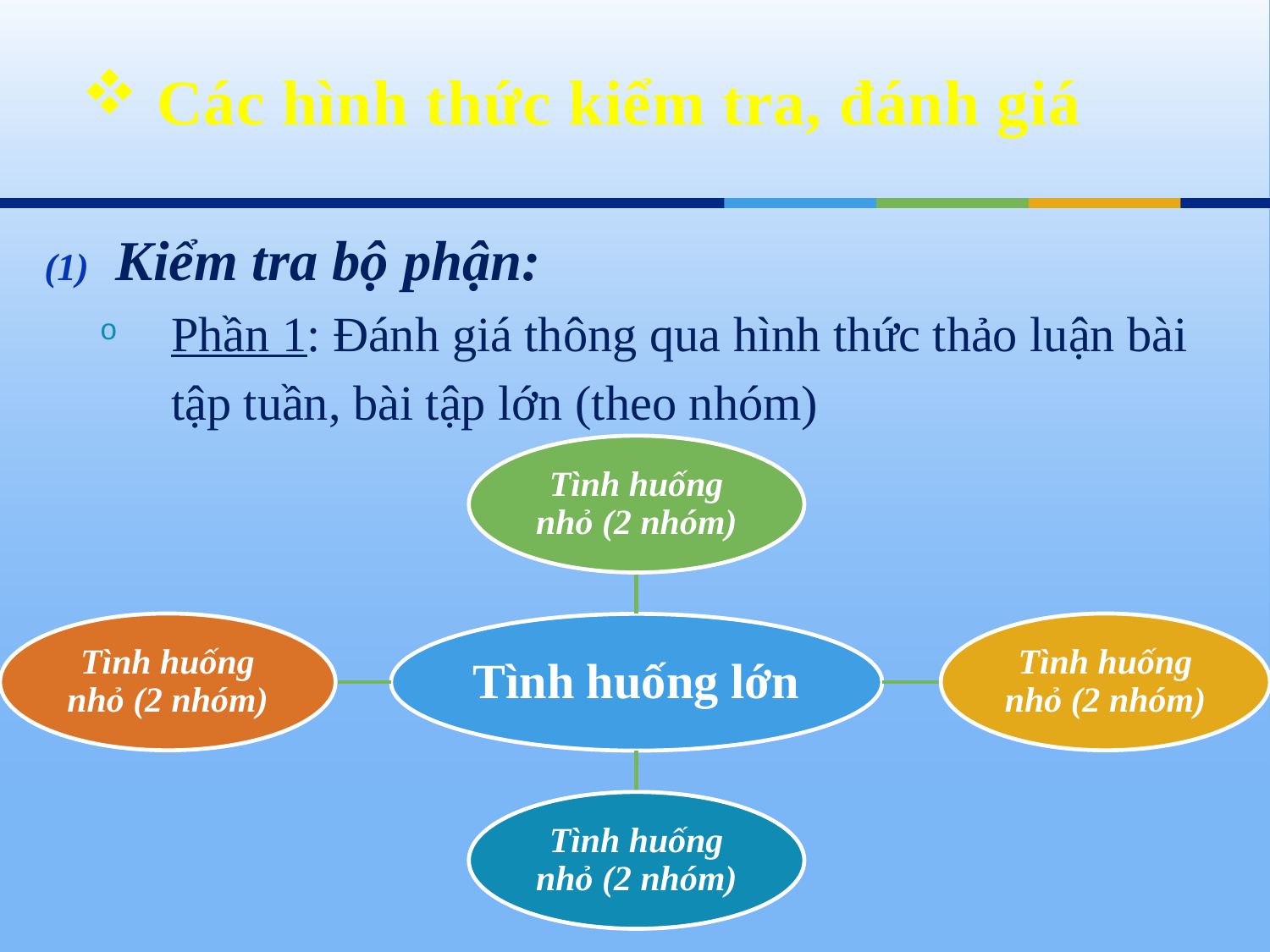

# Các hình thức kiểm tra, đánh giá
Kiểm tra bộ phận:
Phần 1: Đánh giá thông qua hình thức thảo luận bài
	tập tuần, bài tập lớn (theo nhóm)

Tình huống lớn

Tình huống nhỏ (2 nhóm)

Tình huống nhỏ (2 nhóm)

Tình huống nhỏ (2 nhóm)

Tình huống nhỏ (2 nhóm)